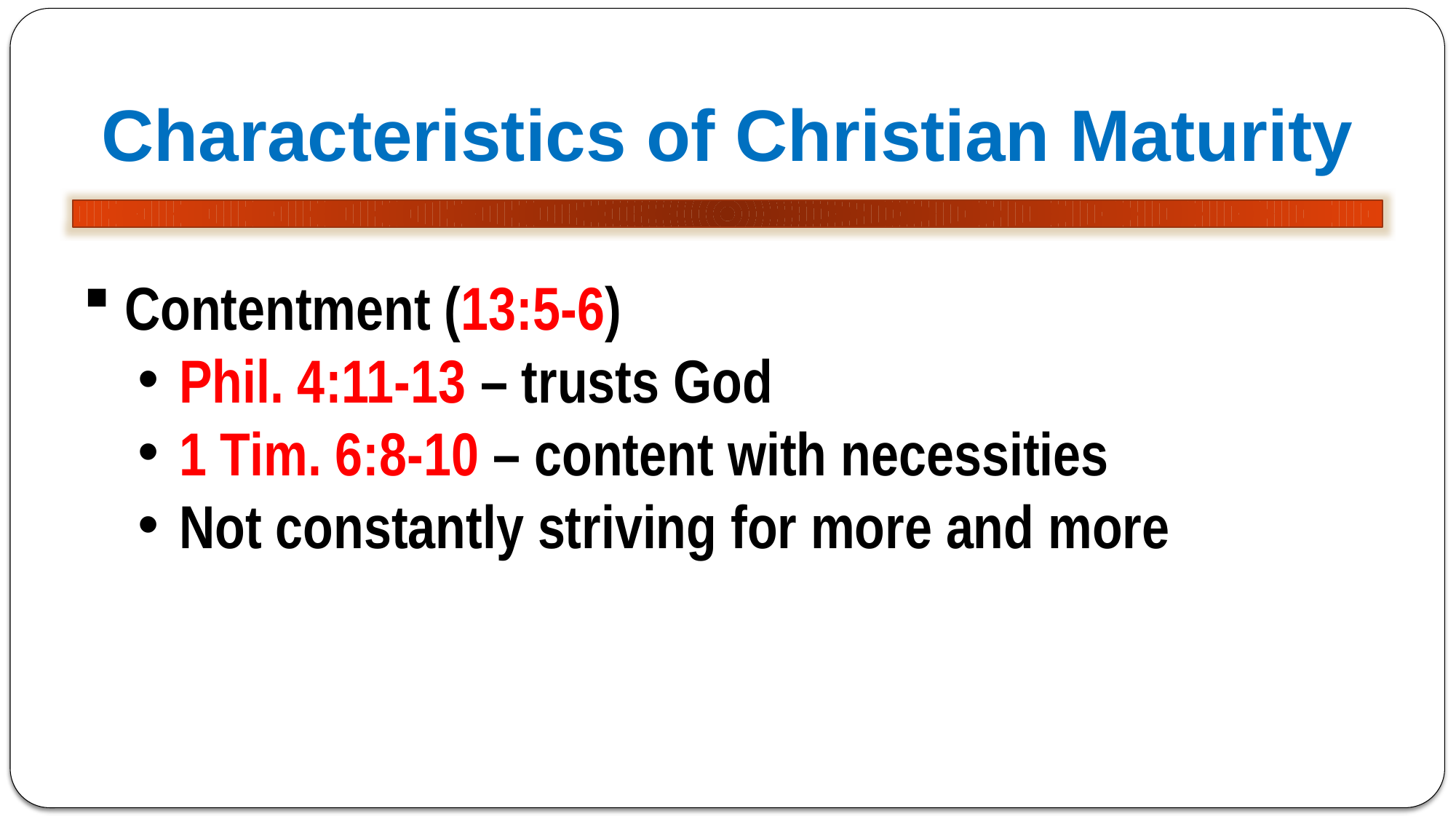

Characteristics of Christian Maturity

Contentment (13:5-6)
Phil. 4:11-13 – trusts God
1 Tim. 6:8-10 – content with necessities
Not constantly striving for more and more